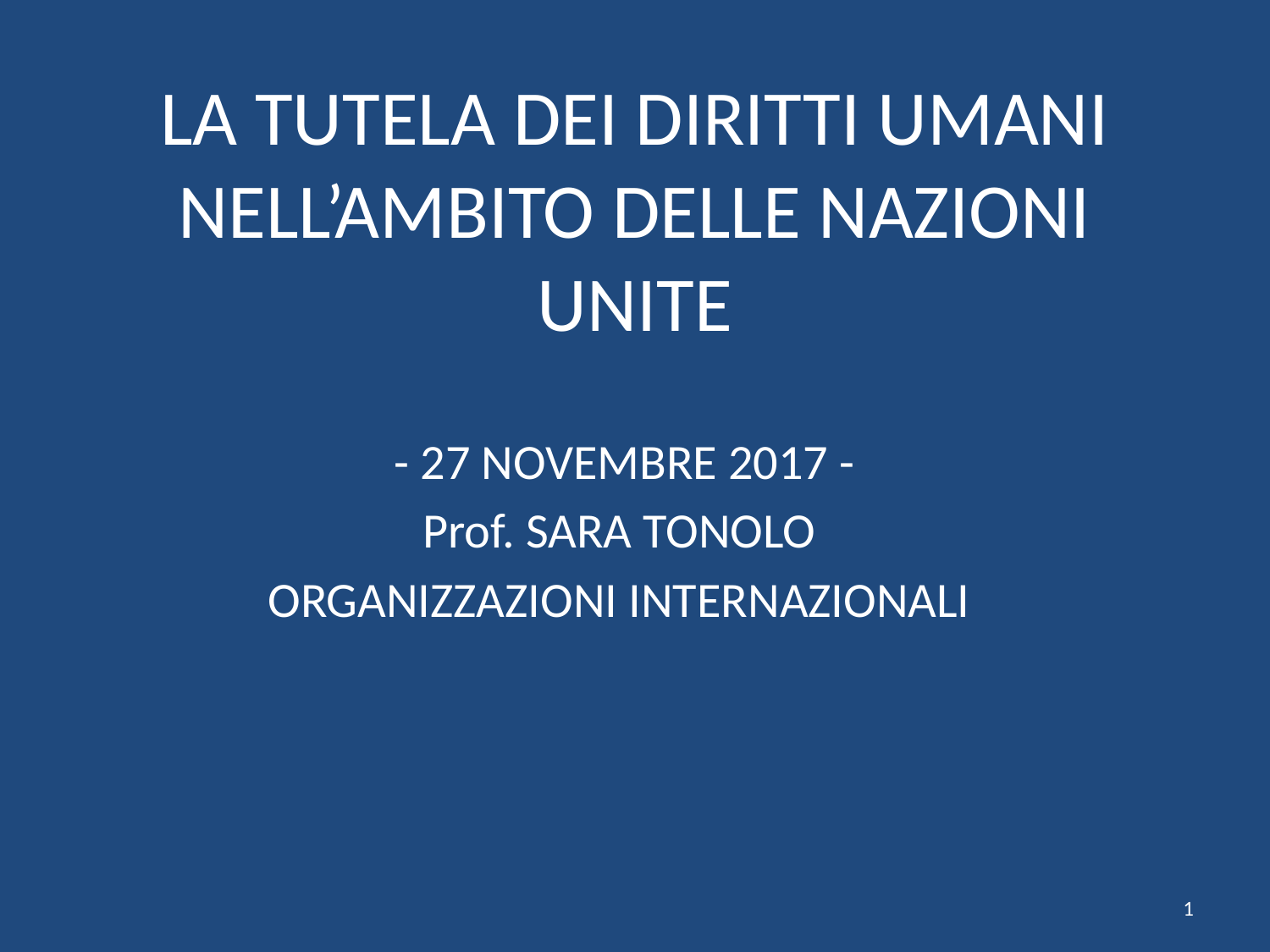

# LA TUTELA DEI DIRITTI UMANI NELL’AMBITO DELLE NAZIONI UNITE

 - 27 NOVEMBRE 2017 -
Prof. SARA TONOLO
ORGANIZZAZIONI INTERNAZIONALI

1